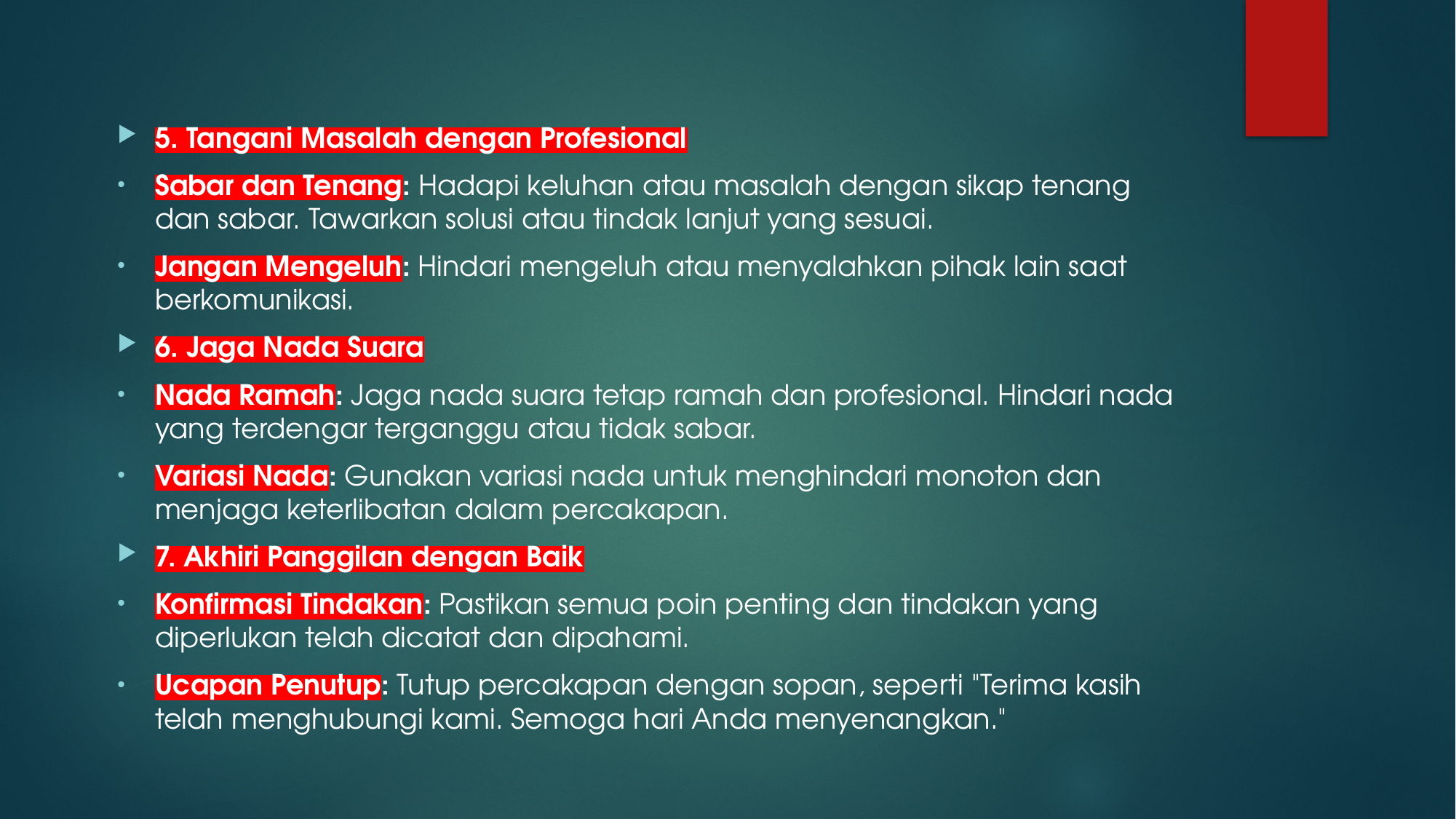

#
5. Tangani Masalah dengan Profesional
Sabar dan Tenang: Hadapi keluhan atau masalah dengan sikap tenang dan sabar. Tawarkan solusi atau tindak lanjut yang sesuai.
Jangan Mengeluh: Hindari mengeluh atau menyalahkan pihak lain saat berkomunikasi.
6. Jaga Nada Suara
Nada Ramah: Jaga nada suara tetap ramah dan profesional. Hindari nada yang terdengar terganggu atau tidak sabar.
Variasi Nada: Gunakan variasi nada untuk menghindari monoton dan menjaga keterlibatan dalam percakapan.
7. Akhiri Panggilan dengan Baik
Konfirmasi Tindakan: Pastikan semua poin penting dan tindakan yang diperlukan telah dicatat dan dipahami.
Ucapan Penutup: Tutup percakapan dengan sopan, seperti "Terima kasih telah menghubungi kami. Semoga hari Anda menyenangkan."